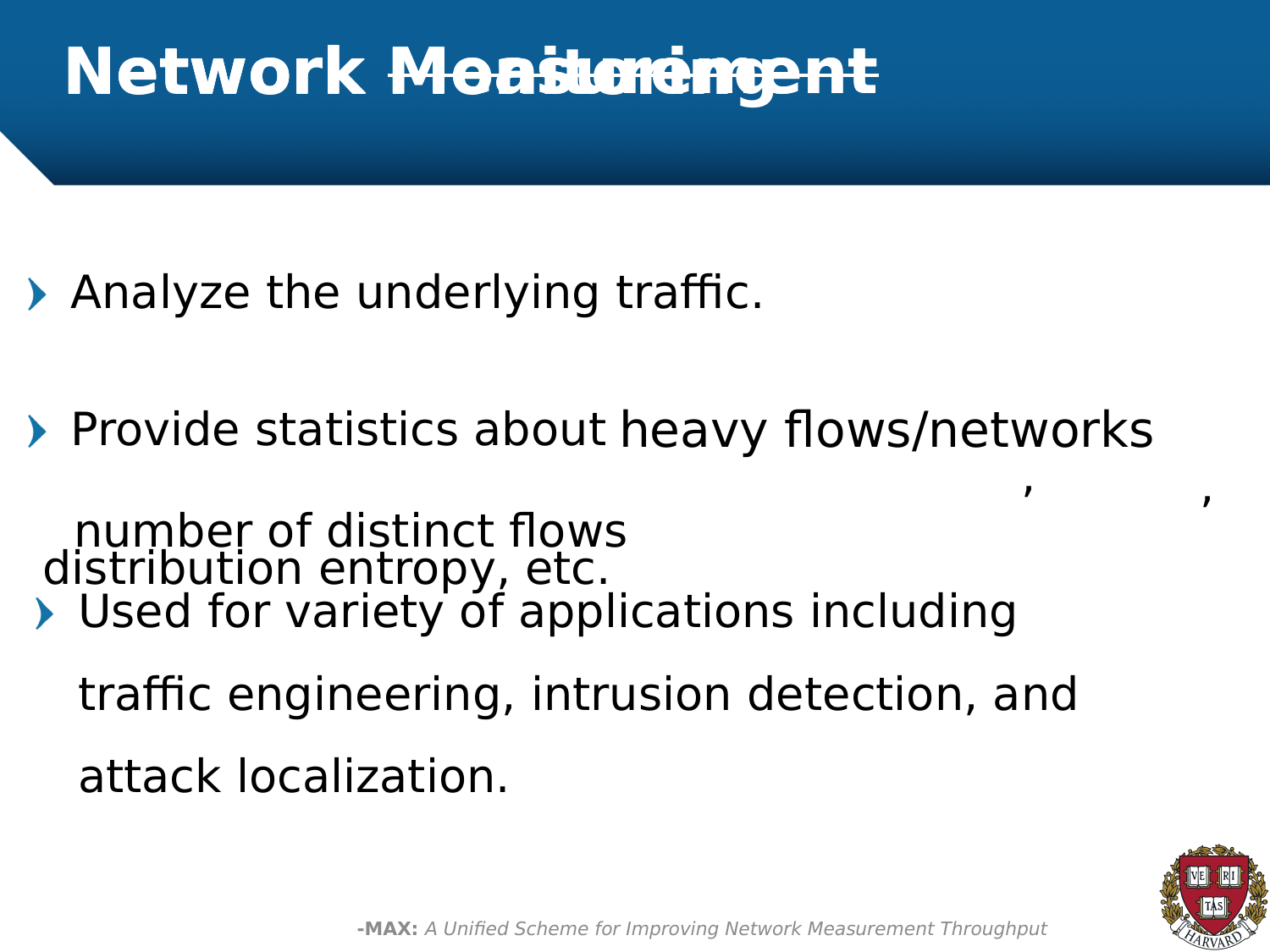

# Network Measurement
Network Measurement
Network Monitoring
Analyze the underlying traffic.
heavy flows/networks
Provide statistics about
																       ,
   number of distinct flows
									 , distribution entropy, etc.
Used for variety of applications including traffic engineering, intrusion detection, and attack localization.